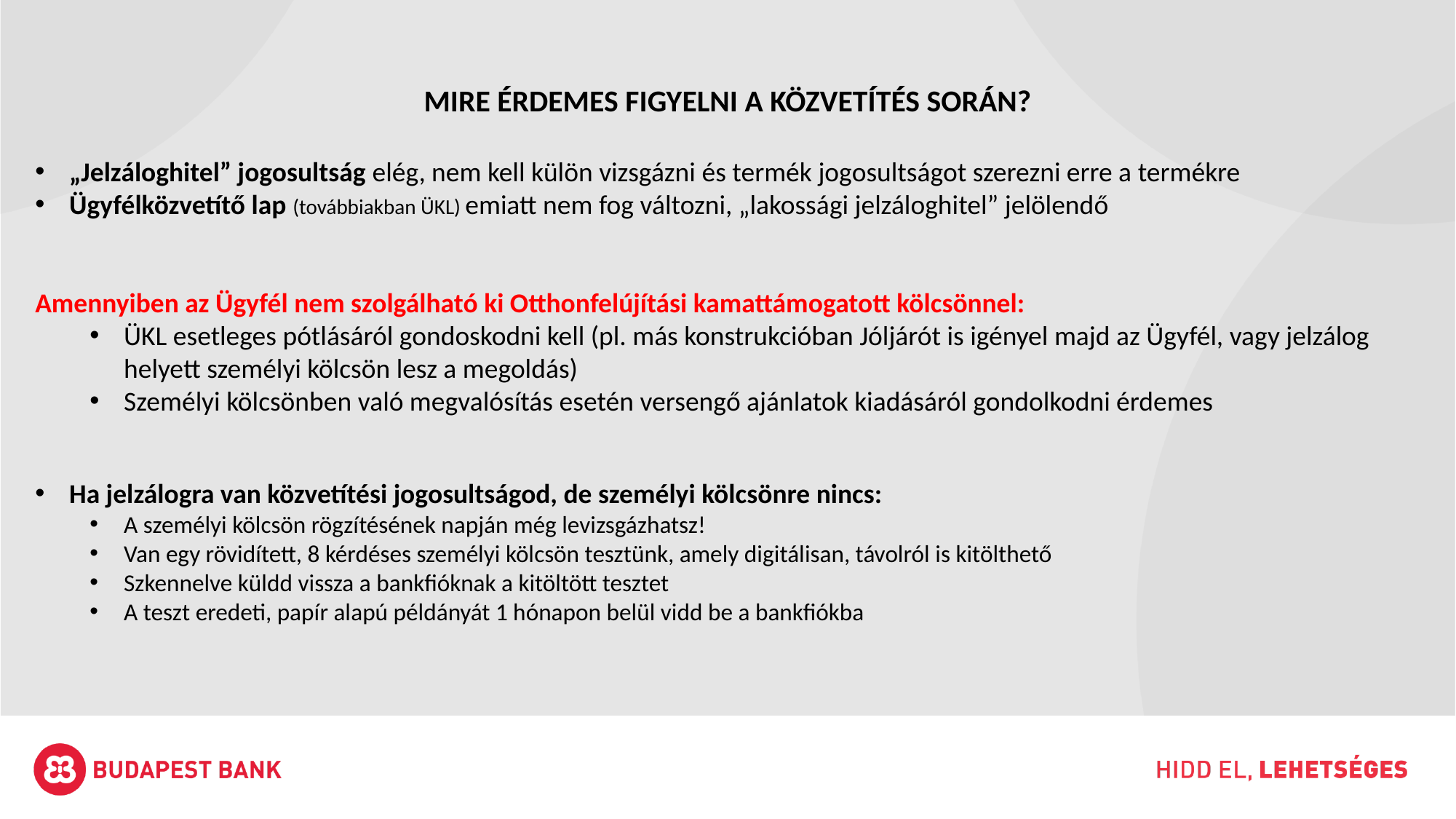

MIRE ÉRDEMES FIGYELNI A KÖZVETÍTÉS SORÁN?

„Jelzáloghitel” jogosultság elég, nem kell külön vizsgázni és termék jogosultságot szerezni erre a termékre
Ügyfélközvetítő lap (továbbiakban ÜKL) emiatt nem fog változni, „lakossági jelzáloghitel” jelölendő

Amennyiben az Ügyfél nem szolgálható ki Otthonfelújítási kamattámogatott kölcsönnel:
ÜKL esetleges pótlásáról gondoskodni kell (pl. más konstrukcióban Jóljárót is igényel majd az Ügyfél, vagy jelzálog helyett személyi kölcsön lesz a megoldás)
Személyi kölcsönben való megvalósítás esetén versengő ajánlatok kiadásáról gondolkodni érdemes

Ha jelzálogra van közvetítési jogosultságod, de személyi kölcsönre nincs:
A személyi kölcsön rögzítésének napján még levizsgázhatsz!
Van egy rövidített, 8 kérdéses személyi kölcsön tesztünk, amely digitálisan, távolról is kitölthető
Szkennelve küldd vissza a bankfióknak a kitöltött tesztet
A teszt eredeti, papír alapú példányát 1 hónapon belül vidd be a bankfiókba